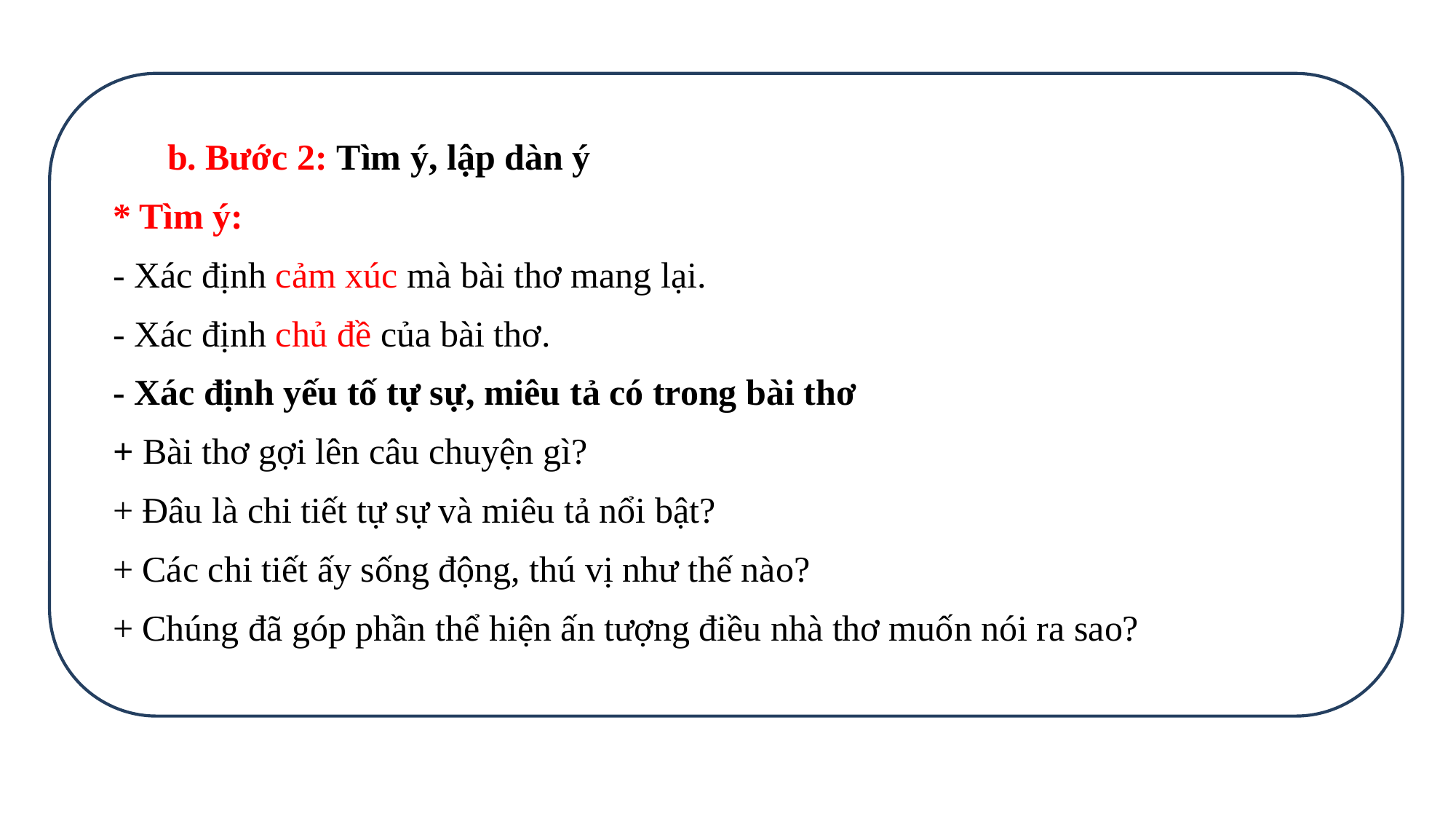

b. Bước 2: Tìm ý, lập dàn ý
* Tìm ý:
- Xác định cảm xúc mà bài thơ mang lại.
- Xác định chủ đề của bài thơ.
- Xác định yếu tố tự sự, miêu tả có trong bài thơ
+ Bài thơ gợi lên câu chuyện gì?
+ Đâu là chi tiết tự sự và miêu tả nổi bật?
+ Các chi tiết ấy sống động, thú vị như thế nào?
+ Chúng đã góp phần thể hiện ấn tượng điều nhà thơ muốn nói ra sao?